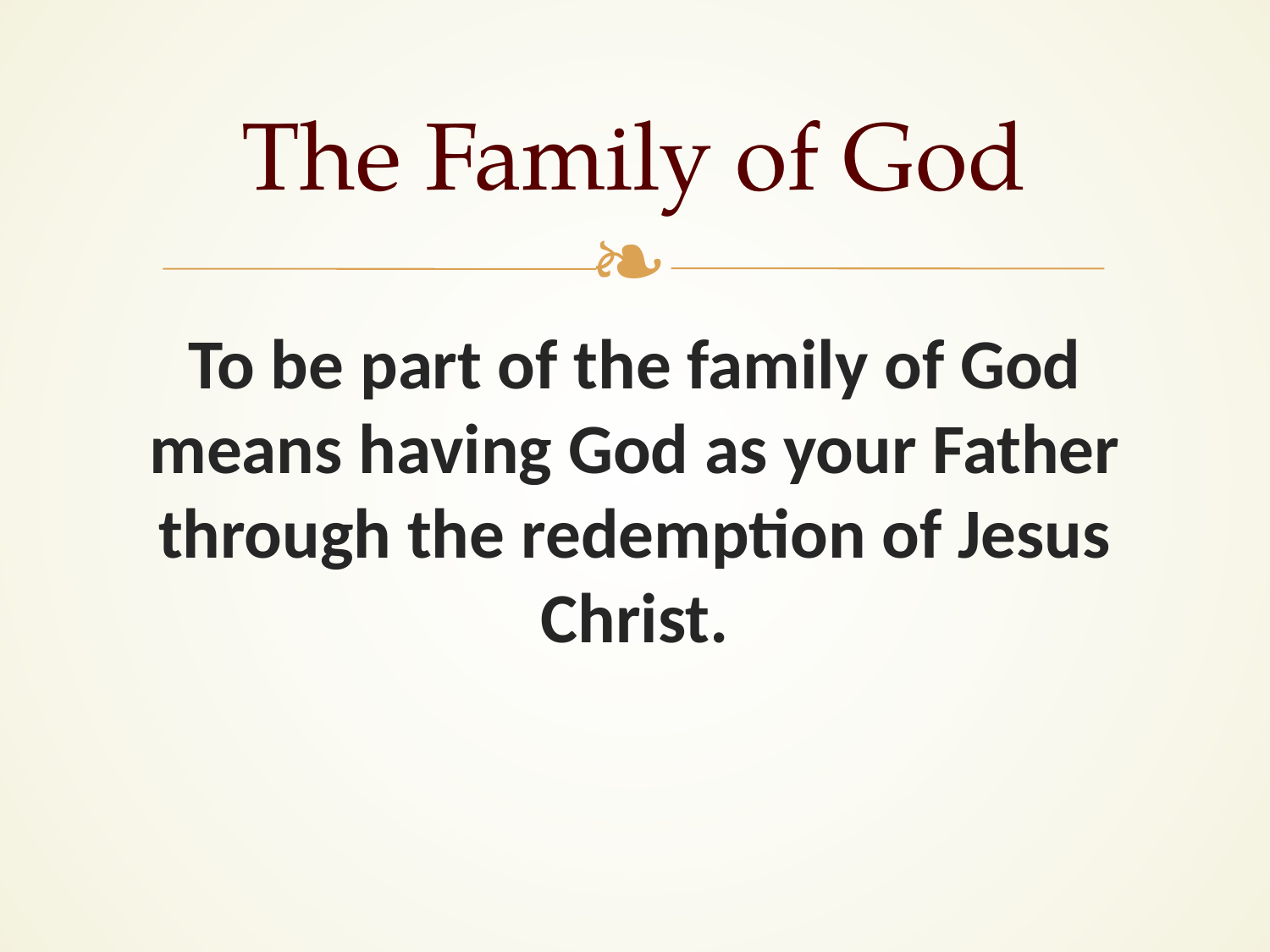

# The Family of God
To be part of the family of God means having God as your Father through the redemption of Jesus Christ.